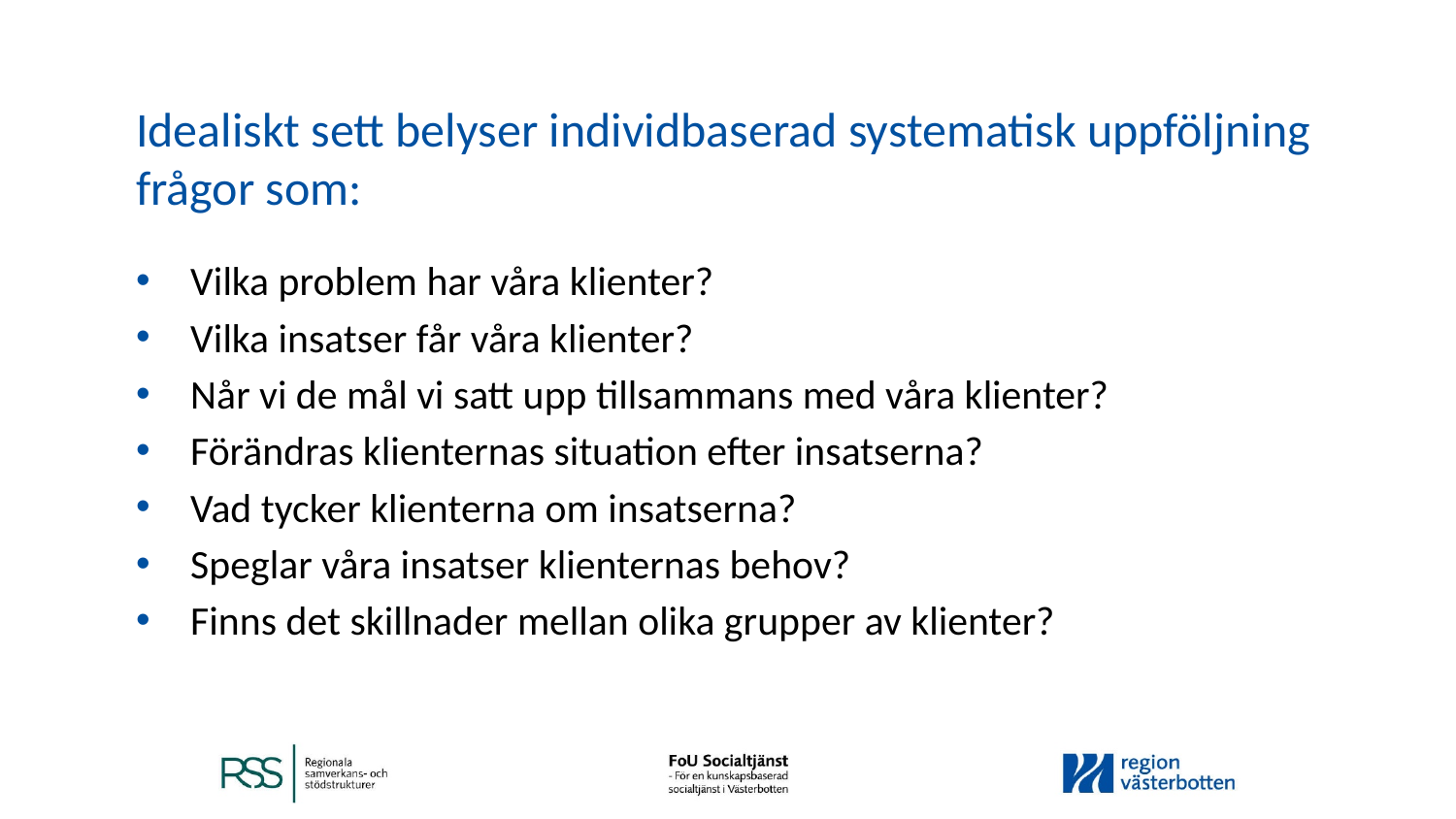

# Idealiskt sett belyser individbaserad systematisk uppföljning frågor som:
Vilka problem har våra klienter?
Vilka insatser får våra klienter?
Når vi de mål vi satt upp tillsammans med våra klienter?
Förändras klienternas situation efter insatserna?
Vad tycker klienterna om insatserna?
Speglar våra insatser klienternas behov?
Finns det skillnader mellan olika grupper av klienter?